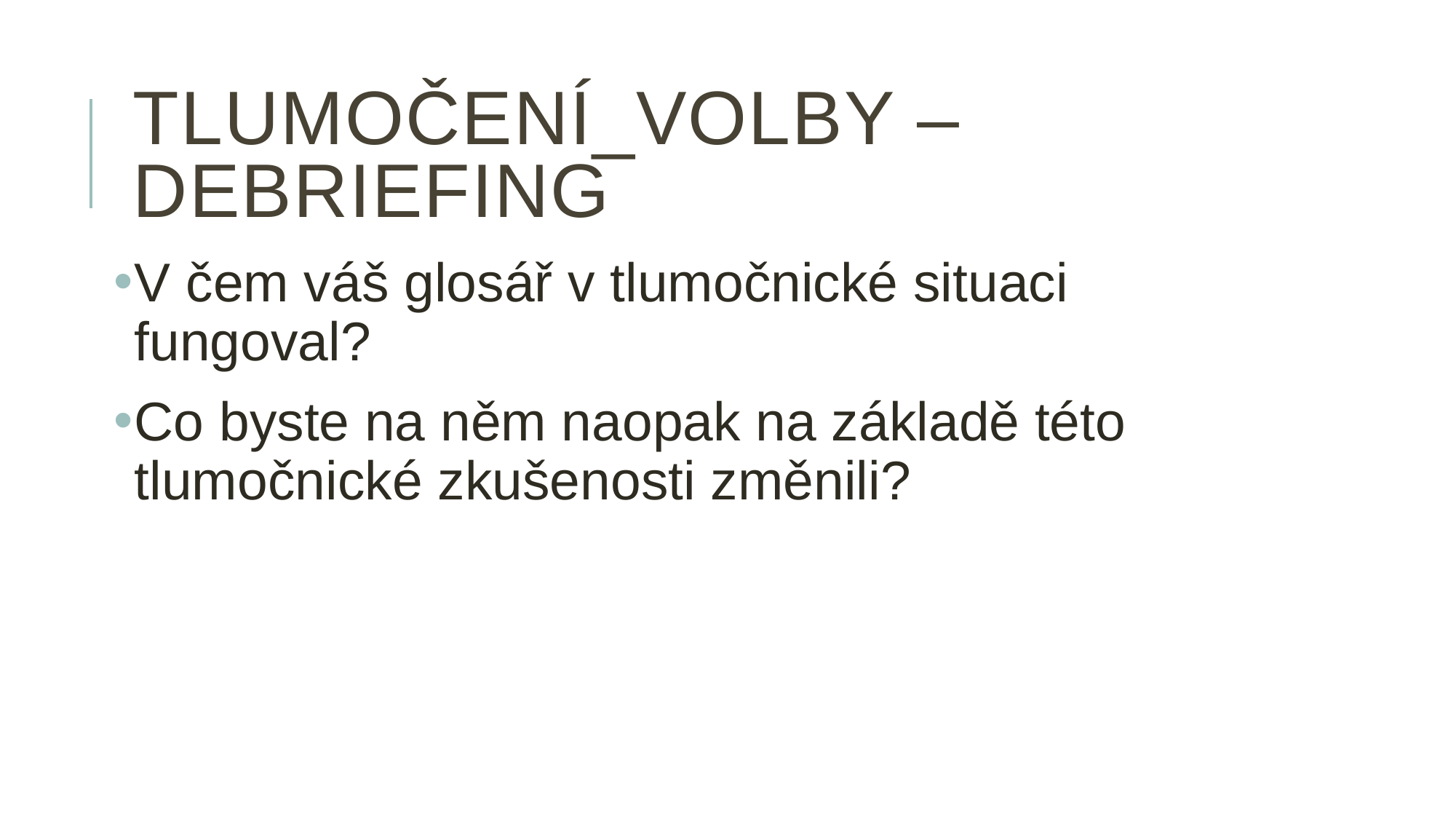

# tlumočení_volby – debriefing

V čem váš glosář v tlumočnické situaci fungoval?
Co byste na něm naopak na základě této tlumočnické zkušenosti změnili?